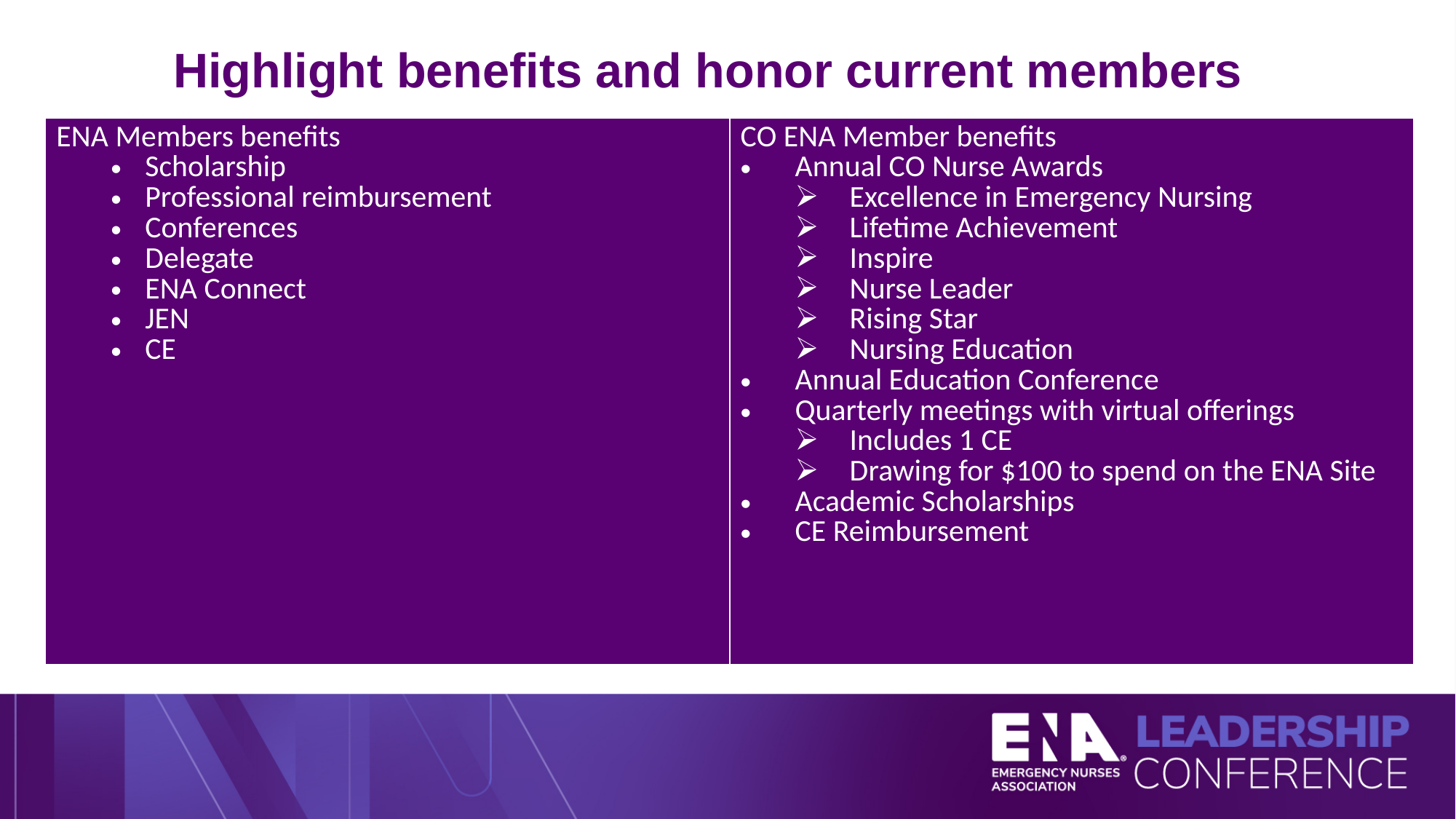

# Highlight benefits and honor current members
| ENA Members benefits Scholarship Professional reimbursement Conferences Delegate ENA Connect JEN CE | CO ENA Member benefits Annual CO Nurse Awards Excellence in Emergency Nursing Lifetime Achievement Inspire Nurse Leader Rising Star Nursing Education Annual Education Conference Quarterly meetings with virtual offerings Includes 1 CE Drawing for $100 to spend on the ENA Site Academic Scholarships CE Reimbursement |
| --- | --- |